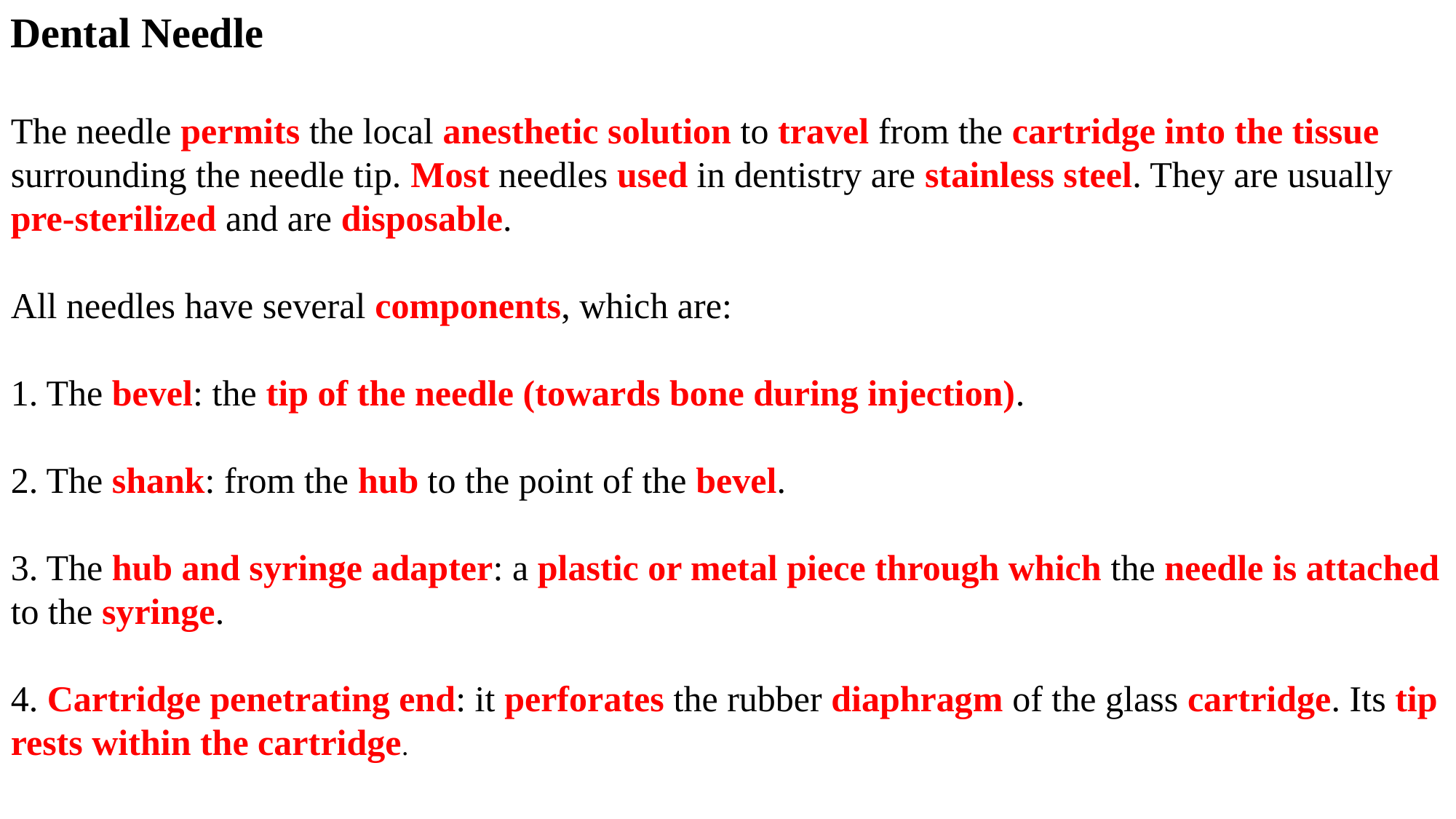

Dental Needle

The needle permits the local anesthetic solution to travel from the cartridge into the tissue surrounding the needle tip. Most needles used in dentistry are stainless steel. They are usually pre-sterilized and are disposable.

All needles have several components, which are:

1. The bevel: the tip of the needle (towards bone during injection).

2. The shank: from the hub to the point of the bevel.

3. The hub and syringe adapter: a plastic or metal piece through which the needle is attached to the syringe.

4. Cartridge penetrating end: it perforates the rubber diaphragm of the glass cartridge. Its tip rests within the cartridge.